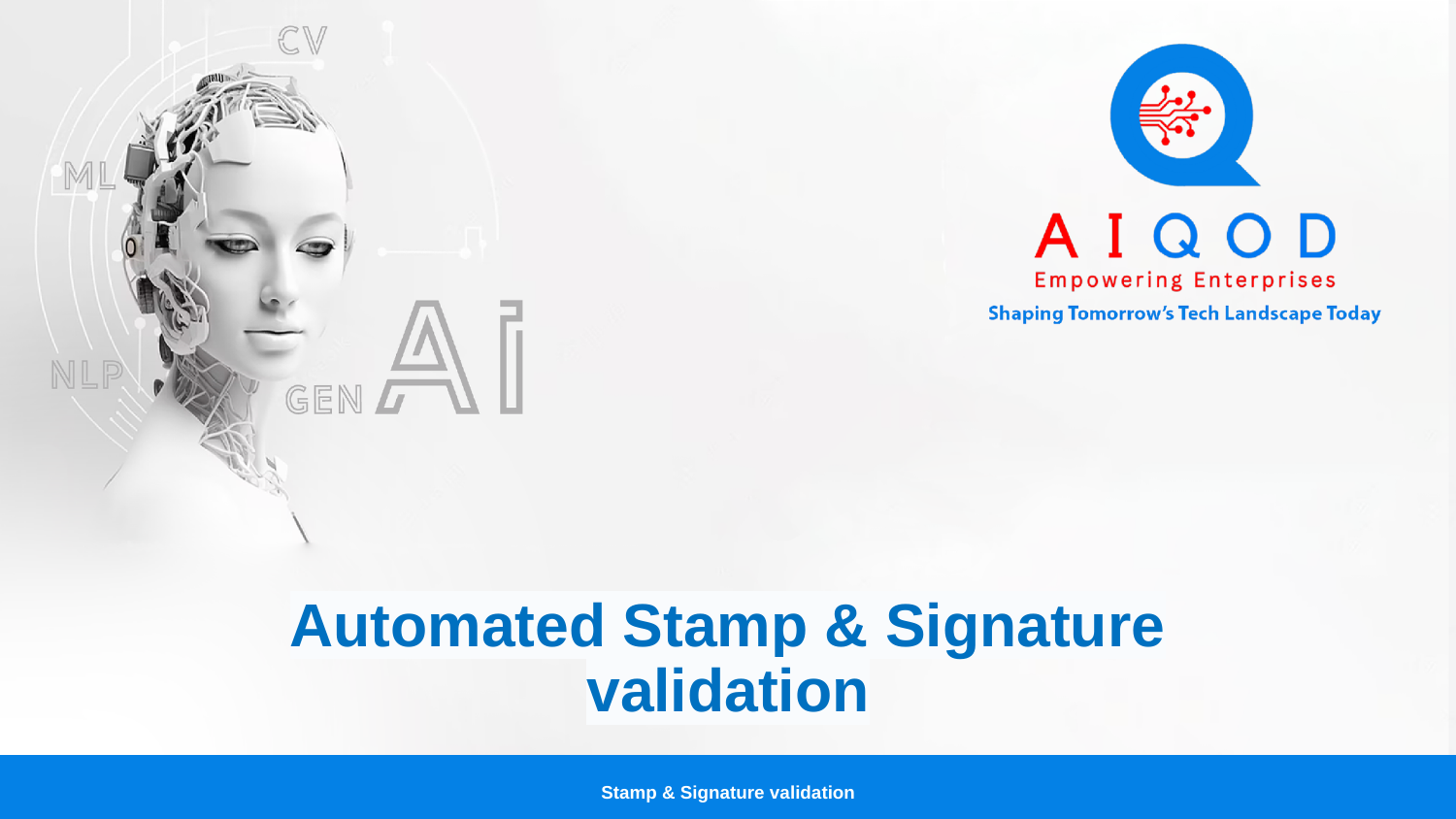

Automated Stamp & Signature validation

Stamp & Signature validation